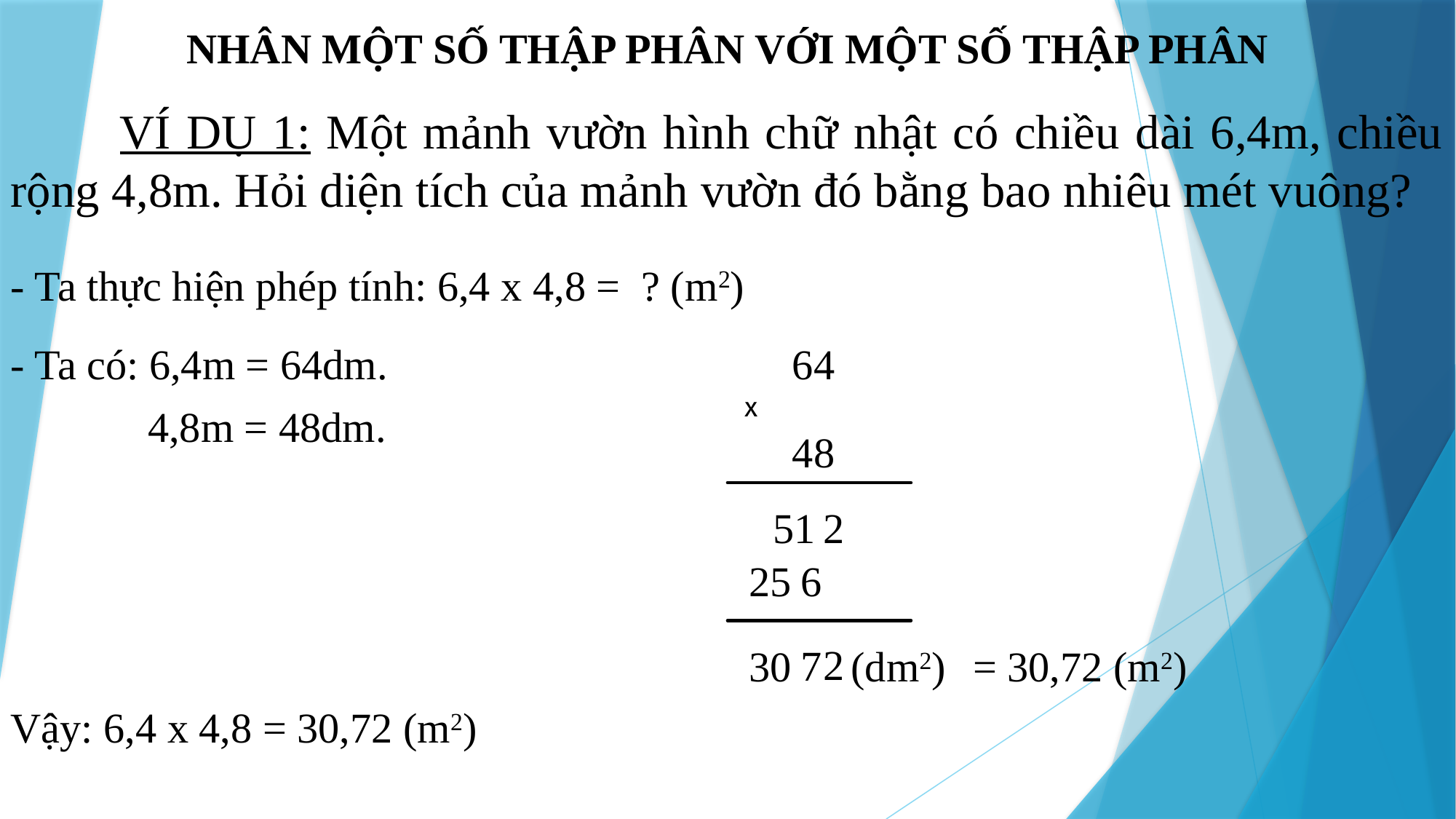

NHÂN MỘT SỐ THẬP PHÂN VỚI MỘT SỐ THẬP PHÂN
	VÍ DỤ 1: Một mảnh vườn hình chữ nhật có chiều dài 6,4m, chiều rộng 4,8m. Hỏi diện tích của mảnh vườn đó bằng bao nhiêu mét vuông?
- Ta thực hiện phép tính: 6,4 x 4,8 =  ? (m2)
- Ta có: 6,4m = 64dm.
64
x
48
51
2
25
6
2
7
30
(dm2)
             4,8m = 48dm.
= 30,72 (m2)
Vậy: 6,4 x 4,8 = 30,72 (m2)